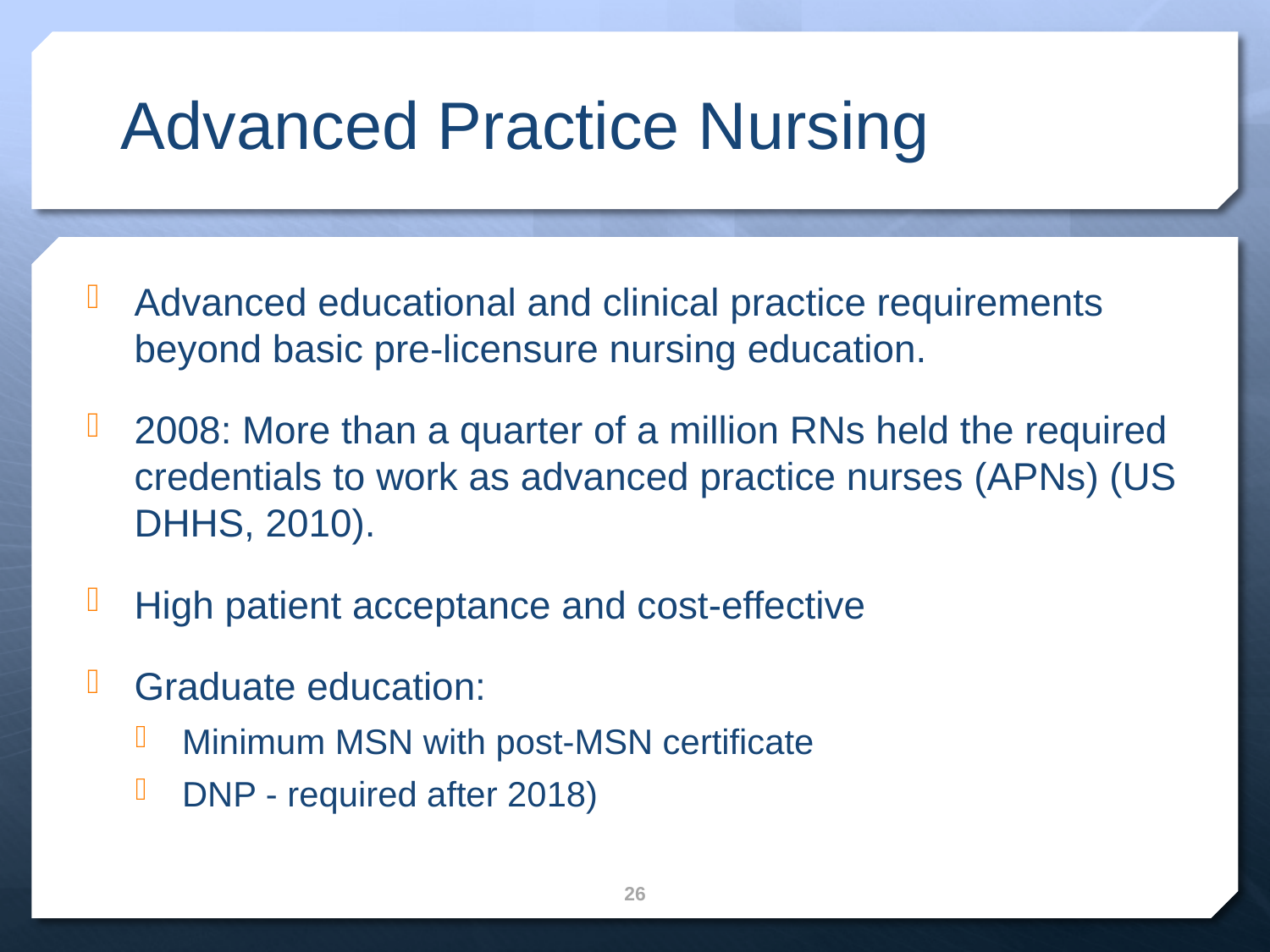

# Advanced Practice Nursing
Advanced educational and clinical practice requirements beyond basic pre-licensure nursing education.
2008: More than a quarter of a million RNs held the required credentials to work as advanced practice nurses (APNs) (US DHHS, 2010).
High patient acceptance and cost-effective
Graduate education:
Minimum MSN with post-MSN certificate
DNP - required after 2018)

26